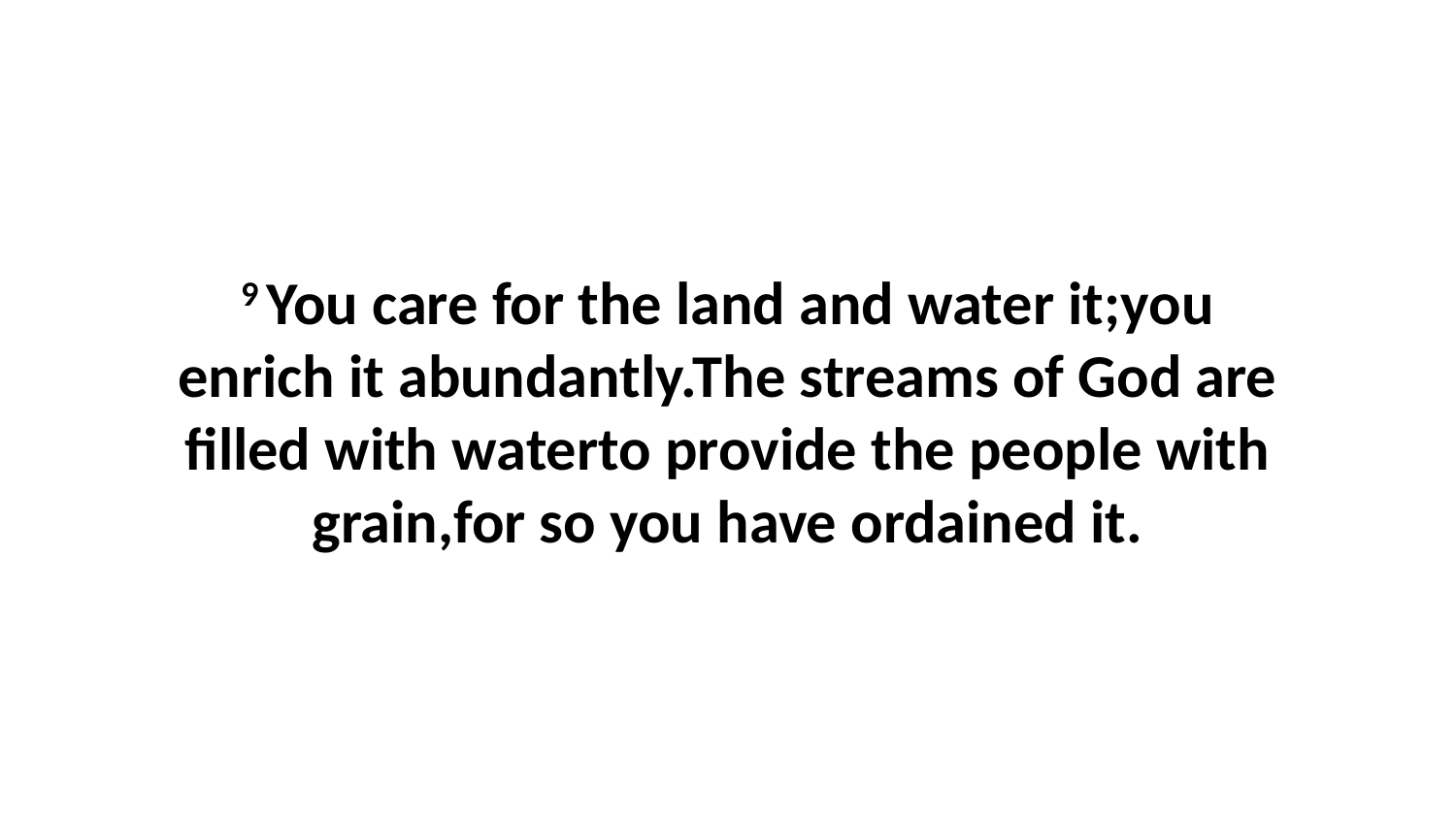

9 You care for the land and water it;you enrich it abundantly.The streams of God are filled with waterto provide the people with grain,for so you have ordained it.